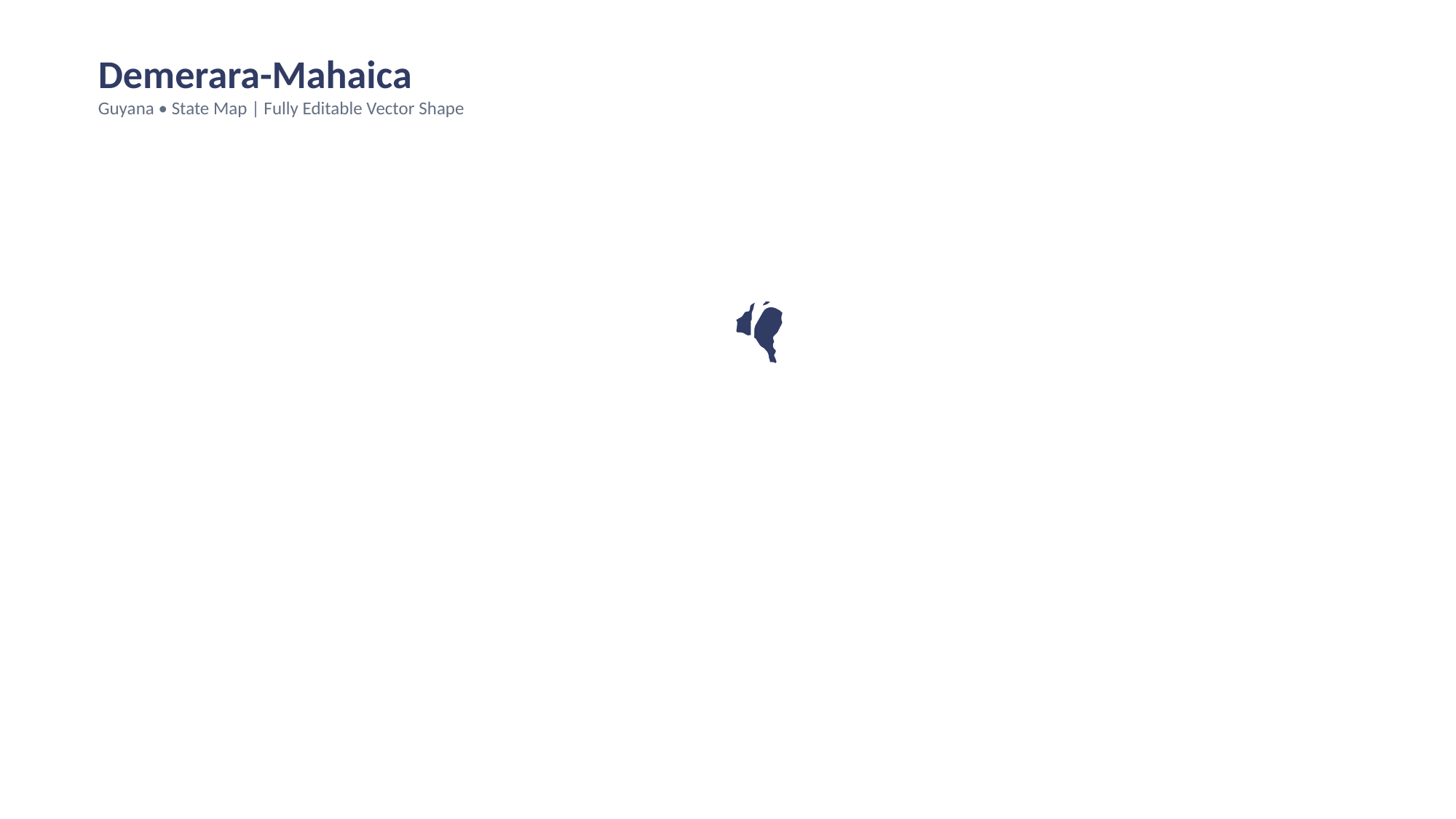

Demerara-Mahaica
Guyana • State Map | Fully Editable Vector Shape